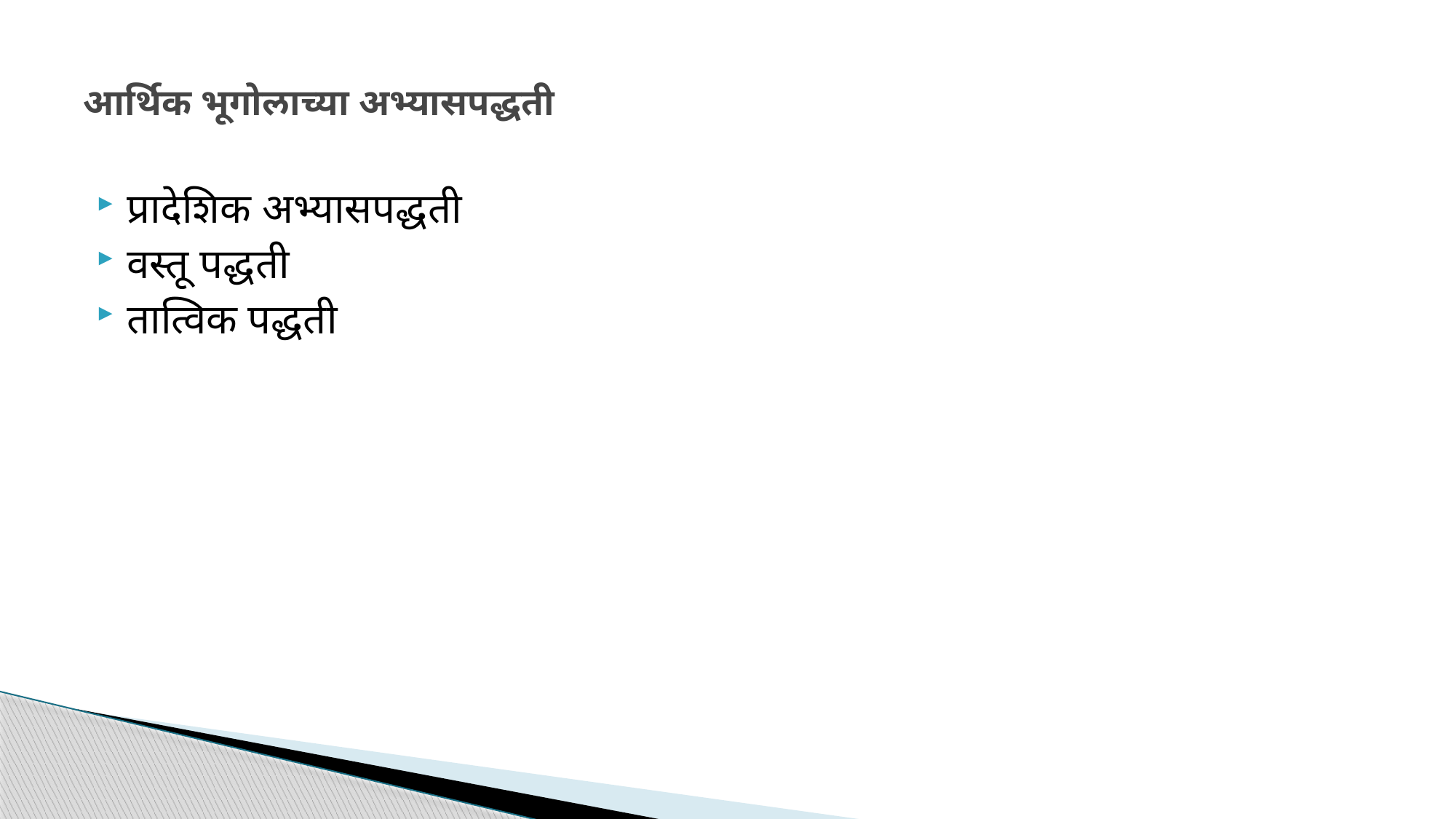

# आर्थिक भूगोलाच्या अभ्यासपद्धती
प्रादेशिक अभ्यासपद्धती
वस्तू पद्धती
तात्विक पद्धती